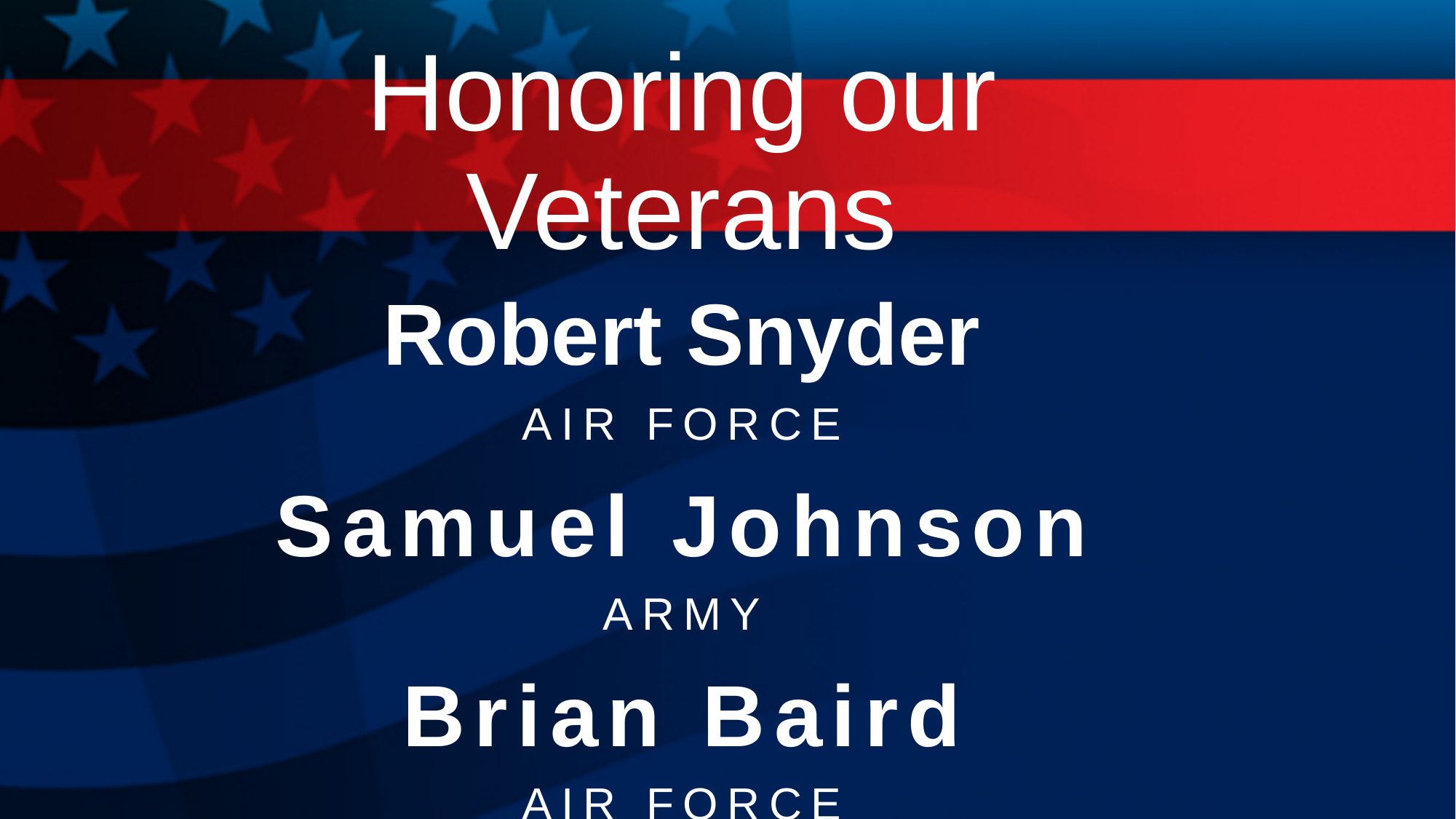

# Honoring our Veterans
Robert Snyder
AIR FORCE
Samuel Johnson
ARMY
Brian Baird
AIR FORCE